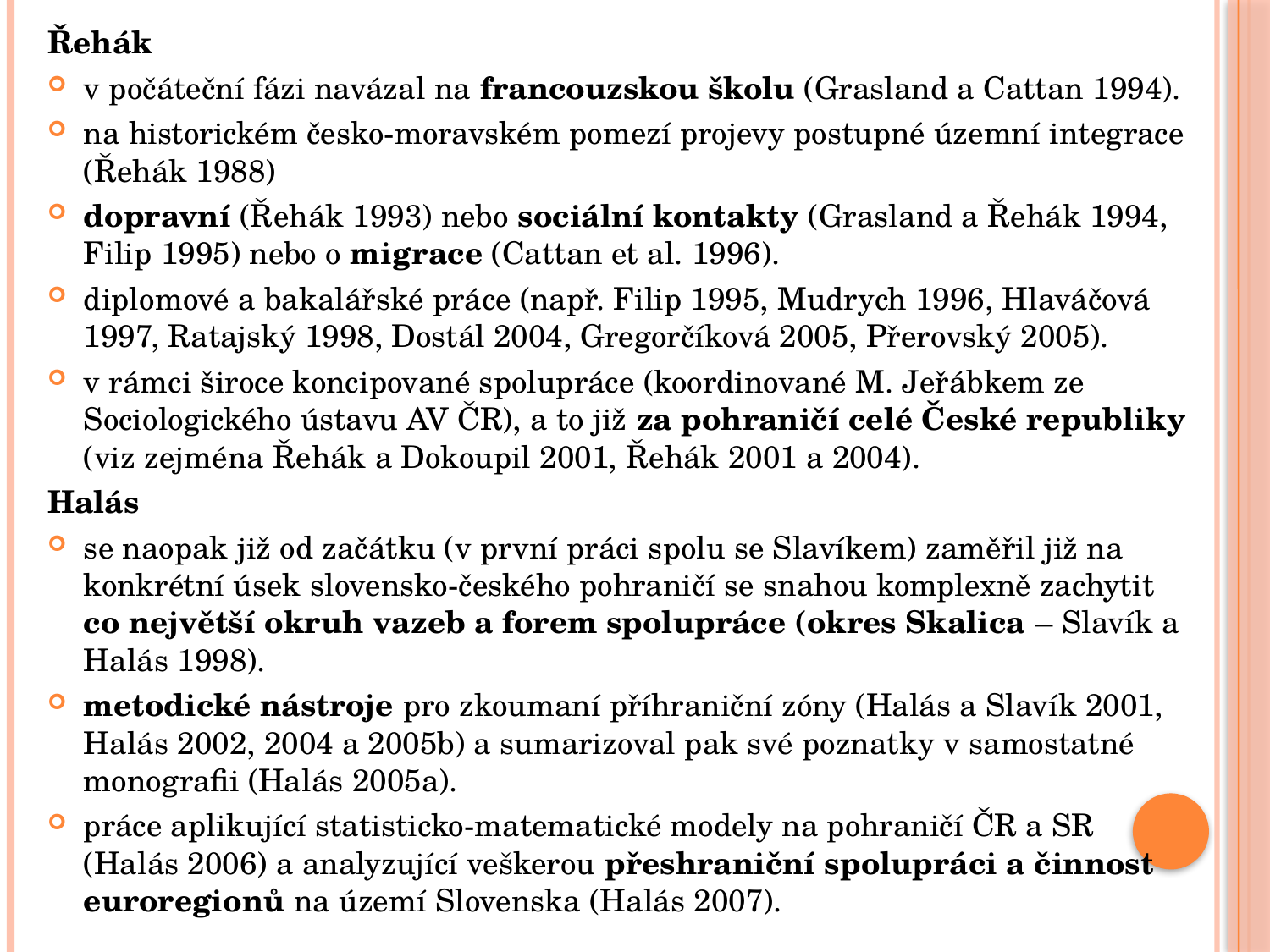

Řehák
v počáteční fázi navázal na francouzskou školu (Grasland a Cattan 1994).
na historickém česko-moravském pomezí projevy postupné územní integrace (Řehák 1988)
dopravní (Řehák 1993) nebo sociální kontakty (Grasland a Řehák 1994, Filip 1995) nebo o migrace (Cattan et al. 1996).
diplomové a bakalářské práce (např. Filip 1995, Mudrych 1996, Hlaváčová 1997, Ratajský 1998, Dostál 2004, Gregorčíková 2005, Přerovský 2005).
v rámci široce koncipované spolupráce (koordinované M. Jeřábkem ze Sociologického ústavu AV ČR), a to již za pohraničí celé České republiky (viz zejména Řehák a Dokoupil 2001, Řehák 2001 a 2004).
Halás
se naopak již od začátku (v první práci spolu se Slavíkem) zaměřil již na konkrétní úsek slovensko-českého pohraničí se snahou komplexně zachytit co největší okruh vazeb a forem spolupráce (okres Skalica – Slavík a Halás 1998).
metodické nástroje pro zkoumaní příhraniční zóny (Halás a Slavík 2001, Halás 2002, 2004 a 2005b) a sumarizoval pak své poznatky v samostatné monografii (Halás 2005a).
práce aplikující statisticko-matematické modely na pohraničí ČR a SR (Halás 2006) a analyzující veškerou přeshraniční spolupráci a činnost euroregionů na území Slovenska (Halás 2007).